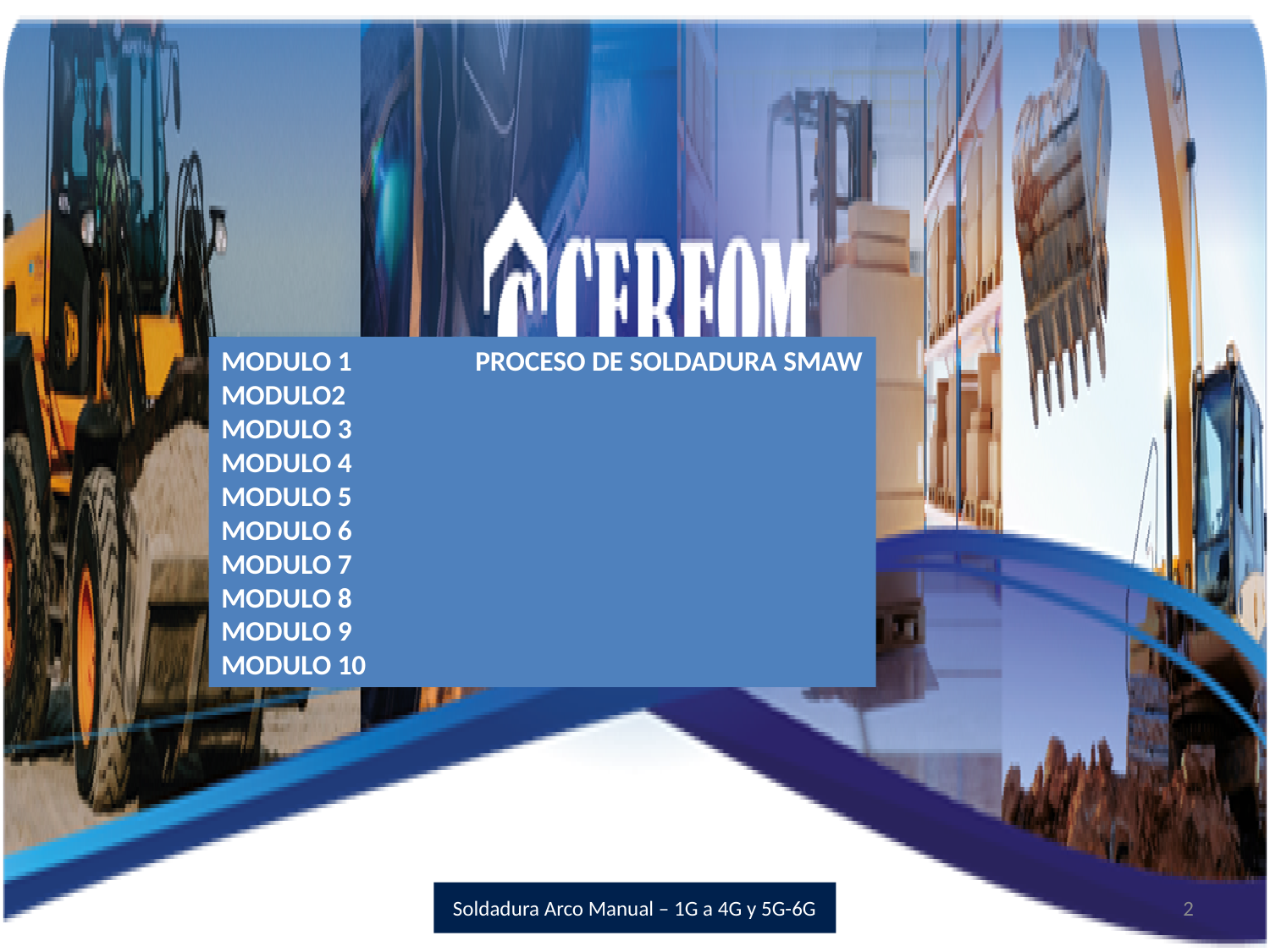

MODULO 1	PROCESO DE SOLDADURA SMAW
MODULO2
MODULO 3
MODULO 4
MODULO 5
MODULO 6
MODULO 7
MODULO 8
MODULO 9
MODULO 10
Soldadura Arco Manual – 1G a 4G y 5G-6G
2